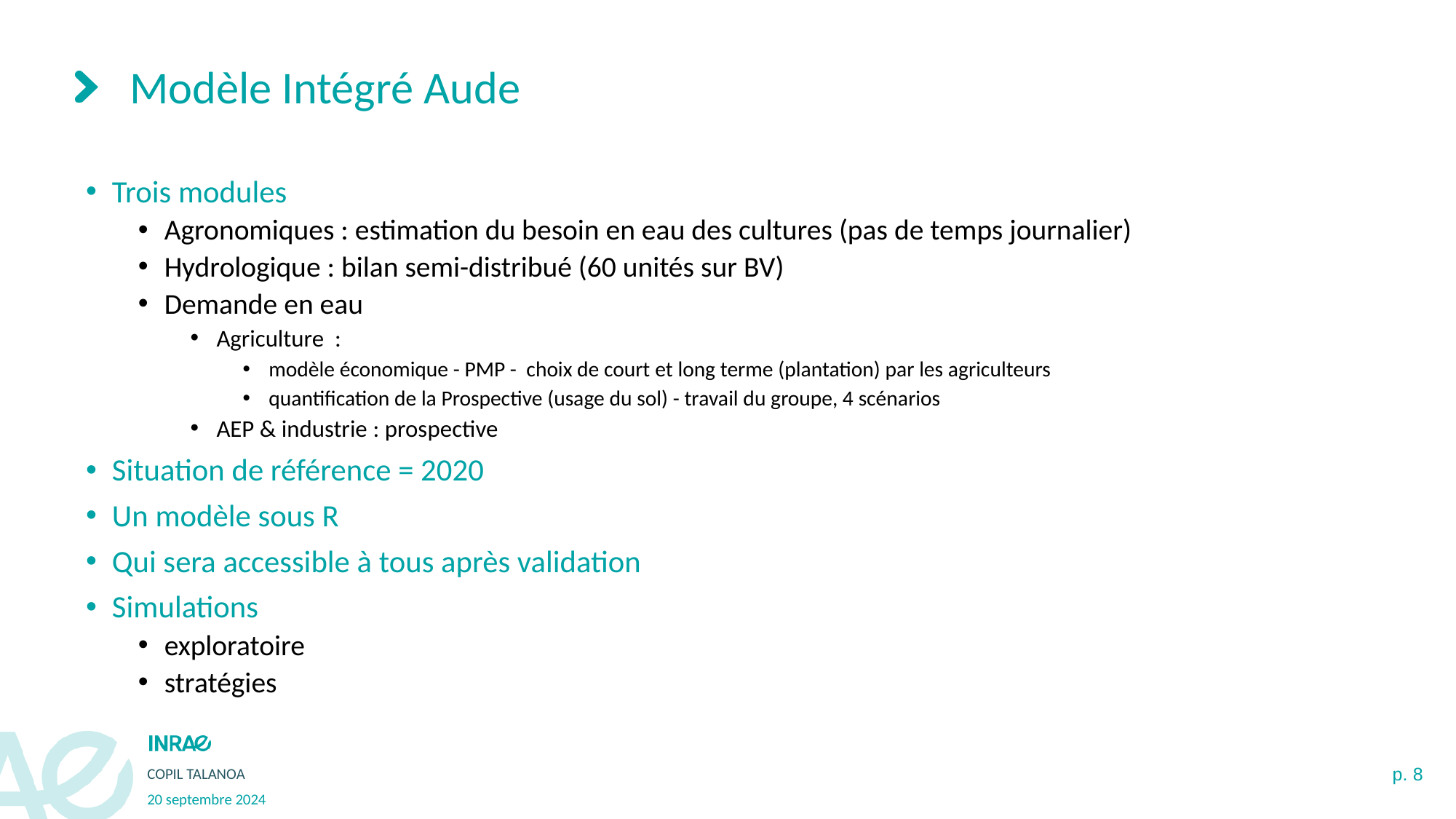

# Modèle Intégré Aude
Trois modules
Agronomiques : estimation du besoin en eau des cultures (pas de temps journalier)
Hydrologique : bilan semi-distribué (60 unités sur BV)
Demande en eau
Agriculture  :
modèle économique - PMP -  choix de court et long terme (plantation) par les agriculteurs
quantification de la Prospective (usage du sol) - travail du groupe, 4 scénarios
AEP & industrie : prospective
Situation de référence = 2020
Un modèle sous R
Qui sera accessible à tous après validation
Simulations
exploratoire
stratégies